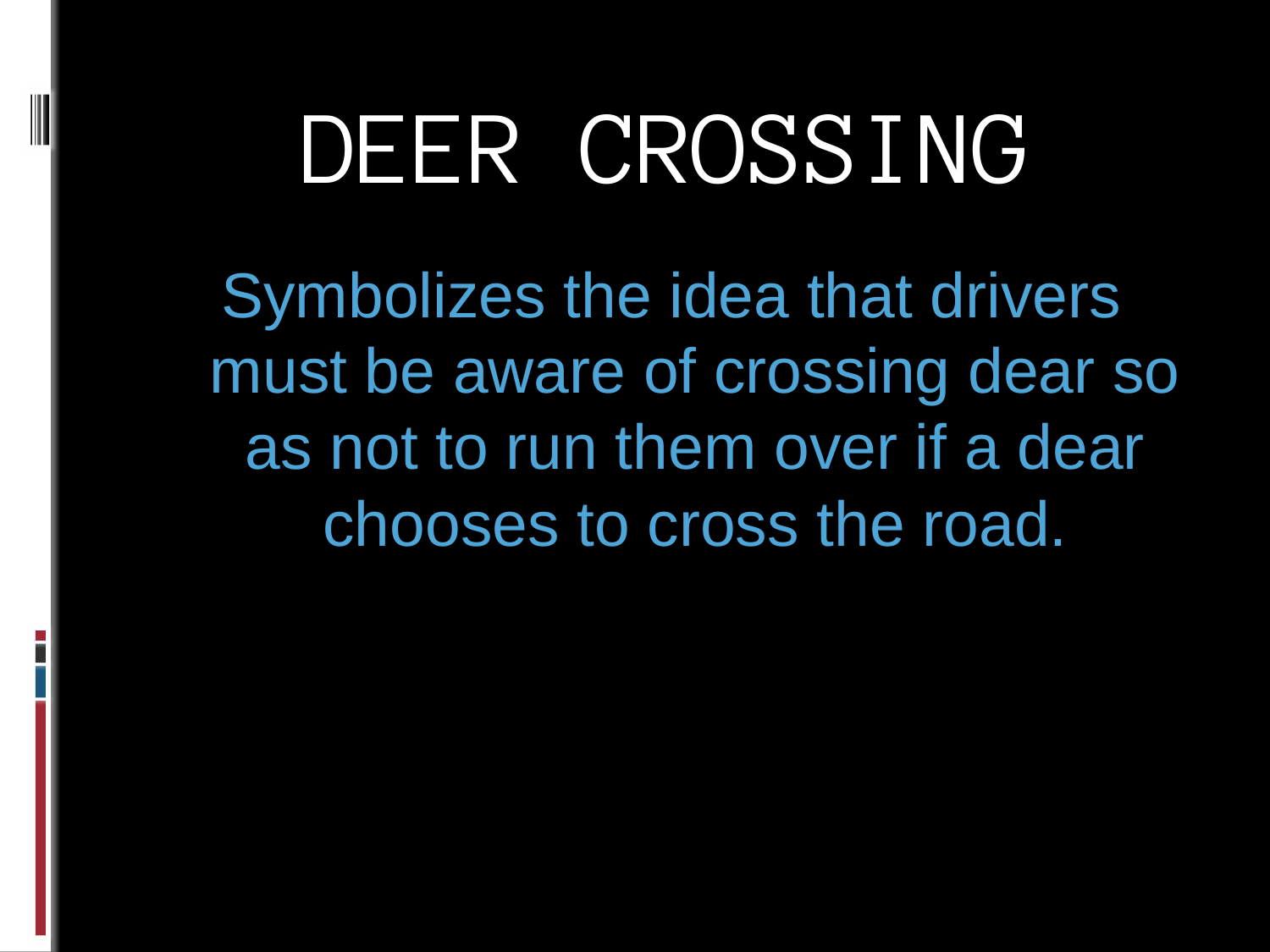

# DEER CROSSING
Symbolizes the idea that drivers must be aware of crossing dear so as not to run them over if a dear chooses to cross the road.